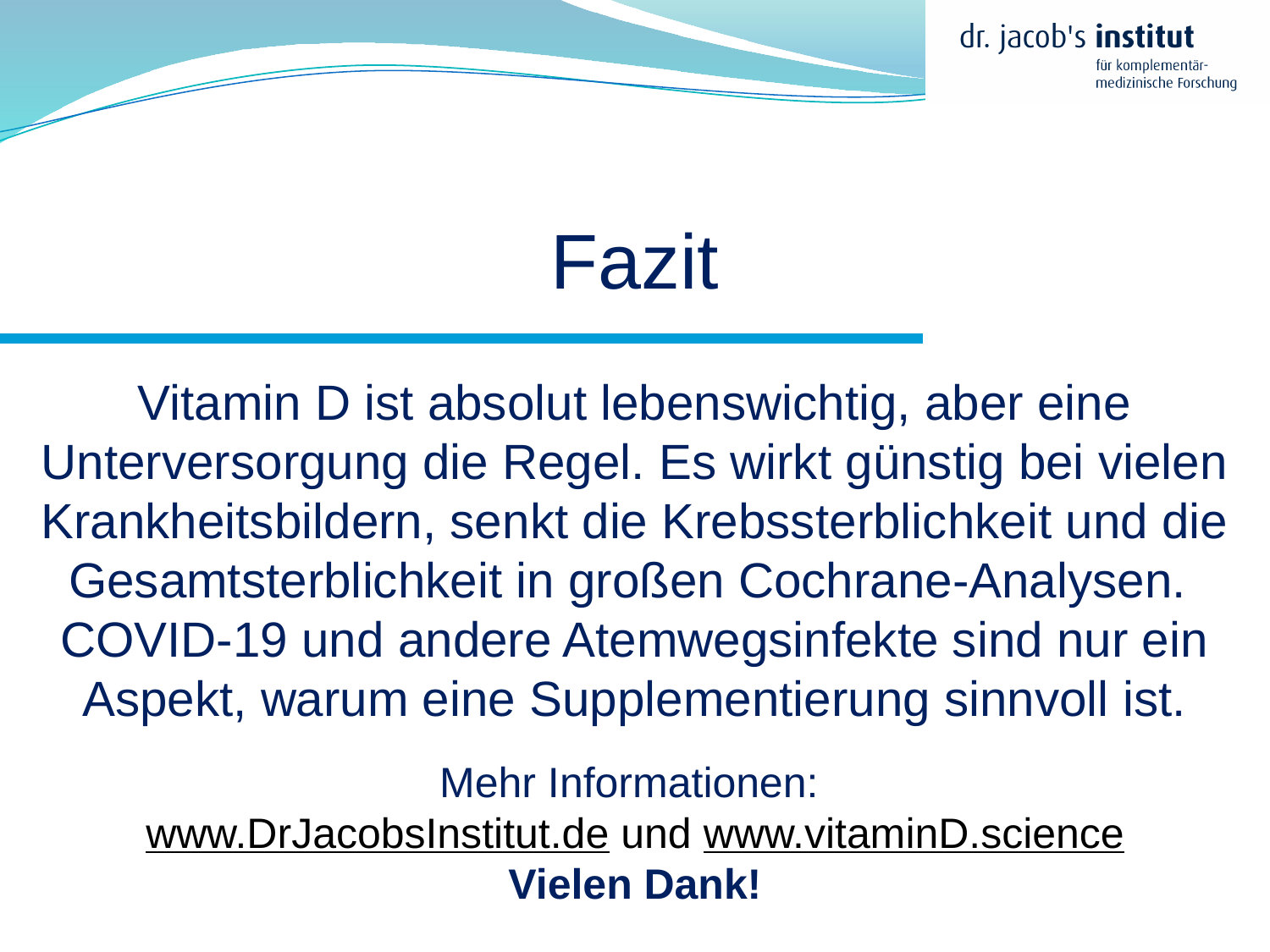

# Fazit
Vitamin D ist absolut lebenswichtig, aber eine Unterversorgung die Regel. Es wirkt günstig bei vielen Krankheitsbildern, senkt die Krebssterblichkeit und die Gesamtsterblichkeit in großen Cochrane-Analysen.
COVID-19 und andere Atemwegsinfekte sind nur ein Aspekt, warum eine Supplementierung sinnvoll ist.

Mehr Informationen:
www.DrJacobsInstitut.de und www.vitaminD.science
Vielen Dank!